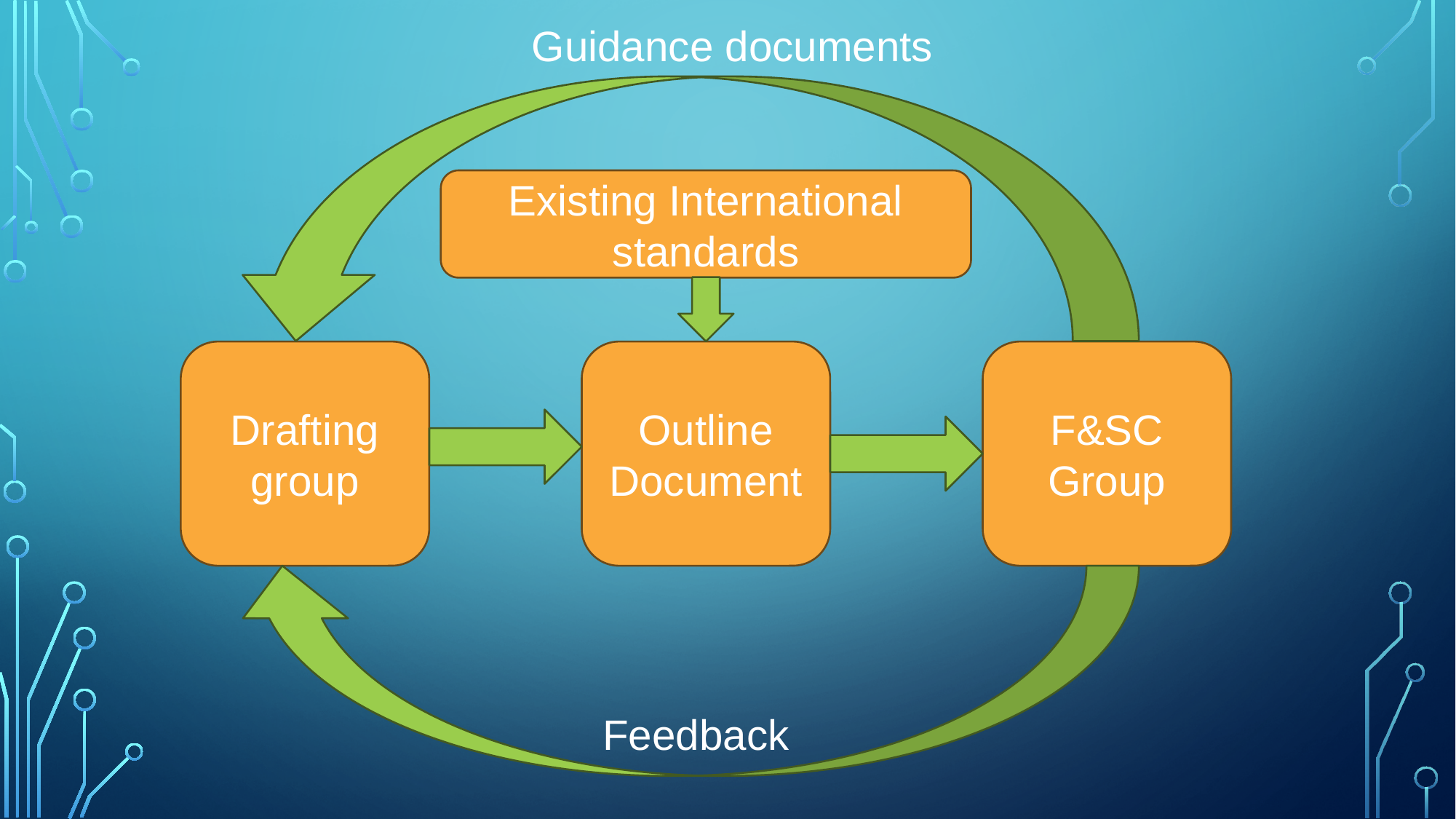

Guidance documents
Existing International standards

Drafting group
F&SC
Group
Outline
Document

Feedback